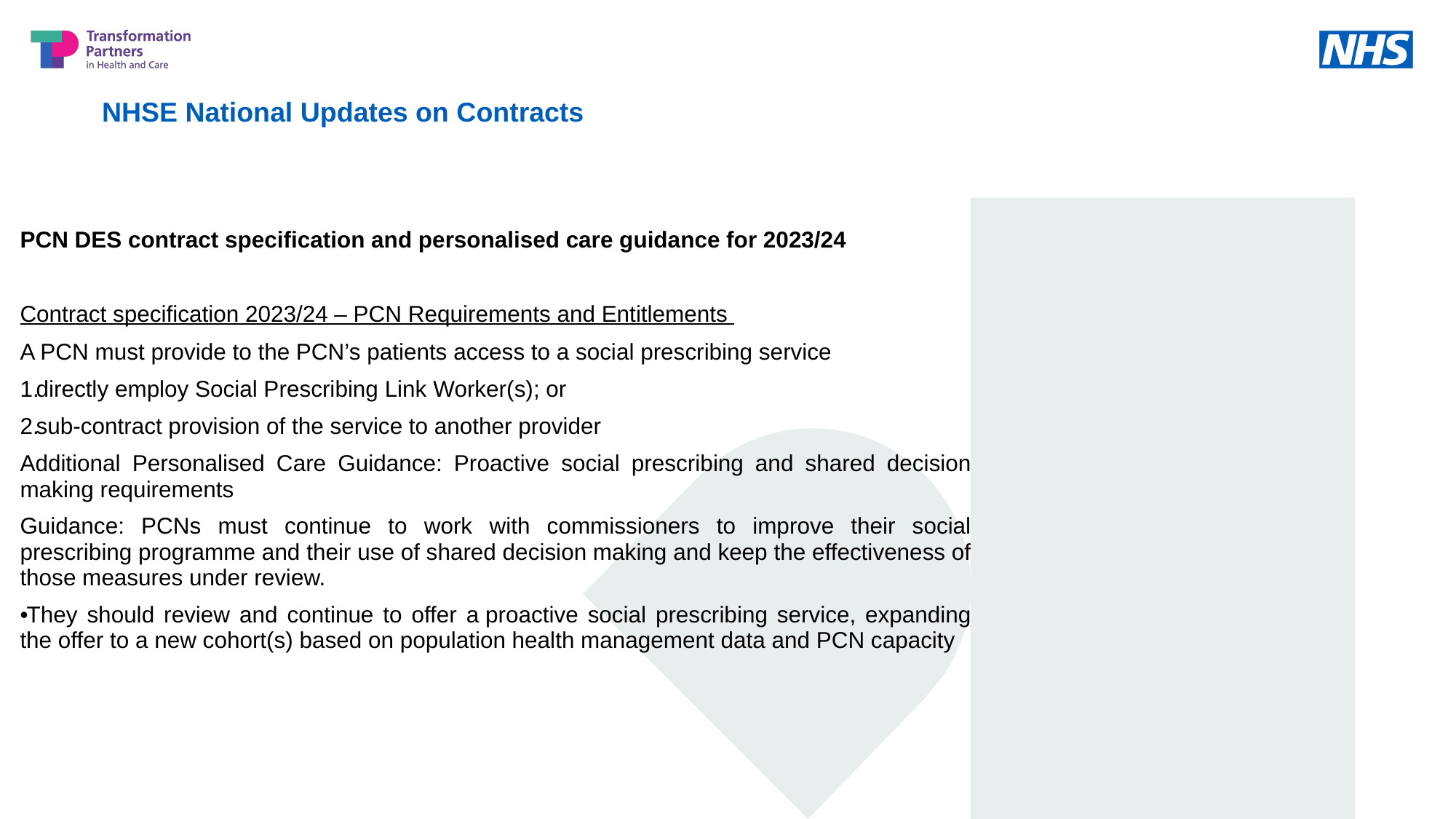

NHSE National Updates on Contracts

PCN DES contract specification and personalised care guidance for 2023/24

Contract specification 2023/24 – PCN Requirements and Entitlements
A PCN must provide to the PCN’s patients access to a social prescribing service
directly employ Social Prescribing Link Worker(s); or
sub-contract provision of the service to another provider
Additional Personalised Care Guidance: Proactive social prescribing and shared decision making requirements
Guidance: PCNs must continue to work with commissioners to improve their social prescribing programme and their use of shared decision making and keep the effectiveness of those measures under review.
They should review and continue to offer a proactive social prescribing service, expanding the offer to a new cohort(s) based on population health management data and PCN capacity